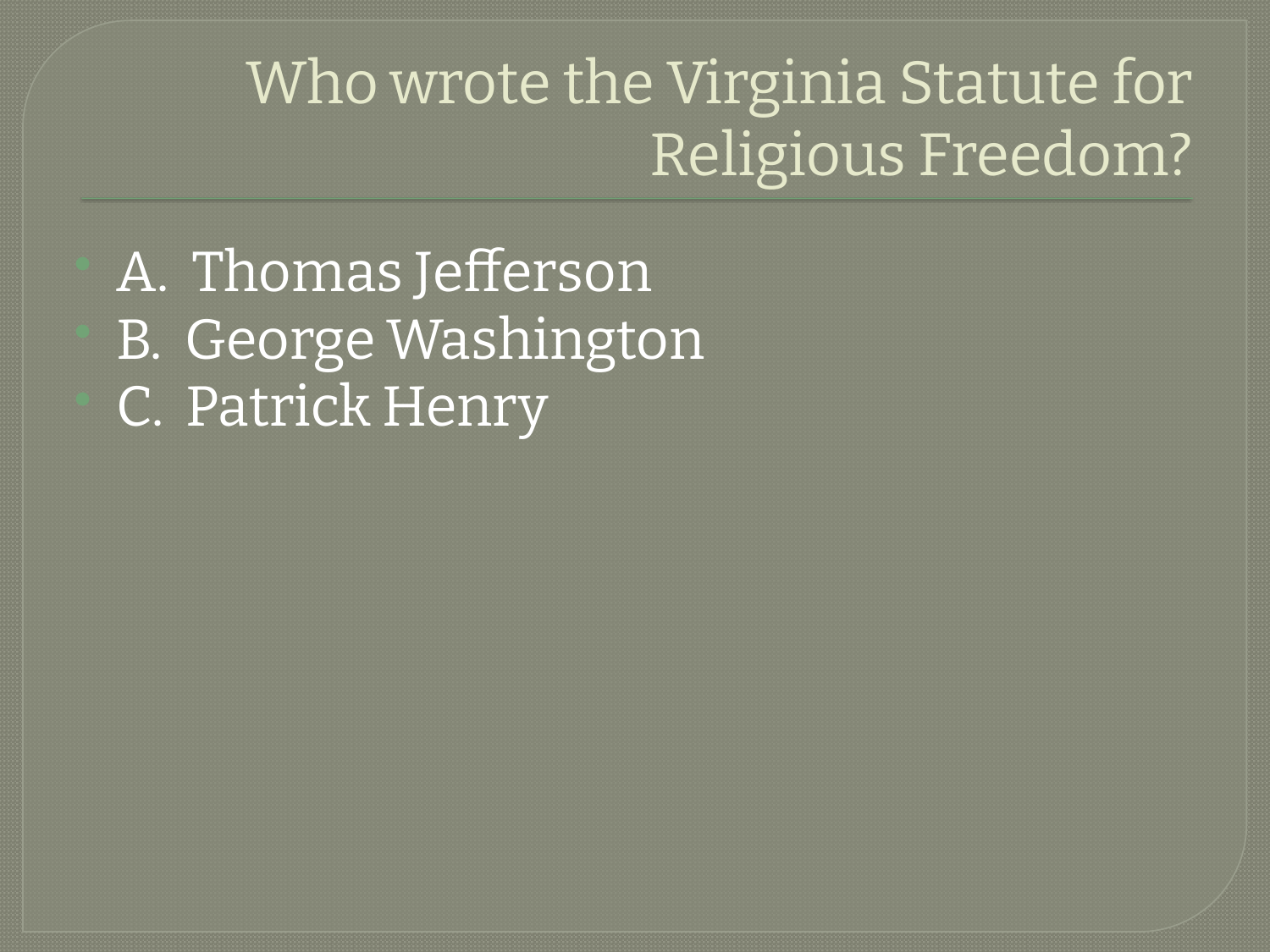

# Who wrote the Virginia Statute for Religious Freedom?
A.  Thomas Jefferson
B.  George Washington
C.  Patrick Henry